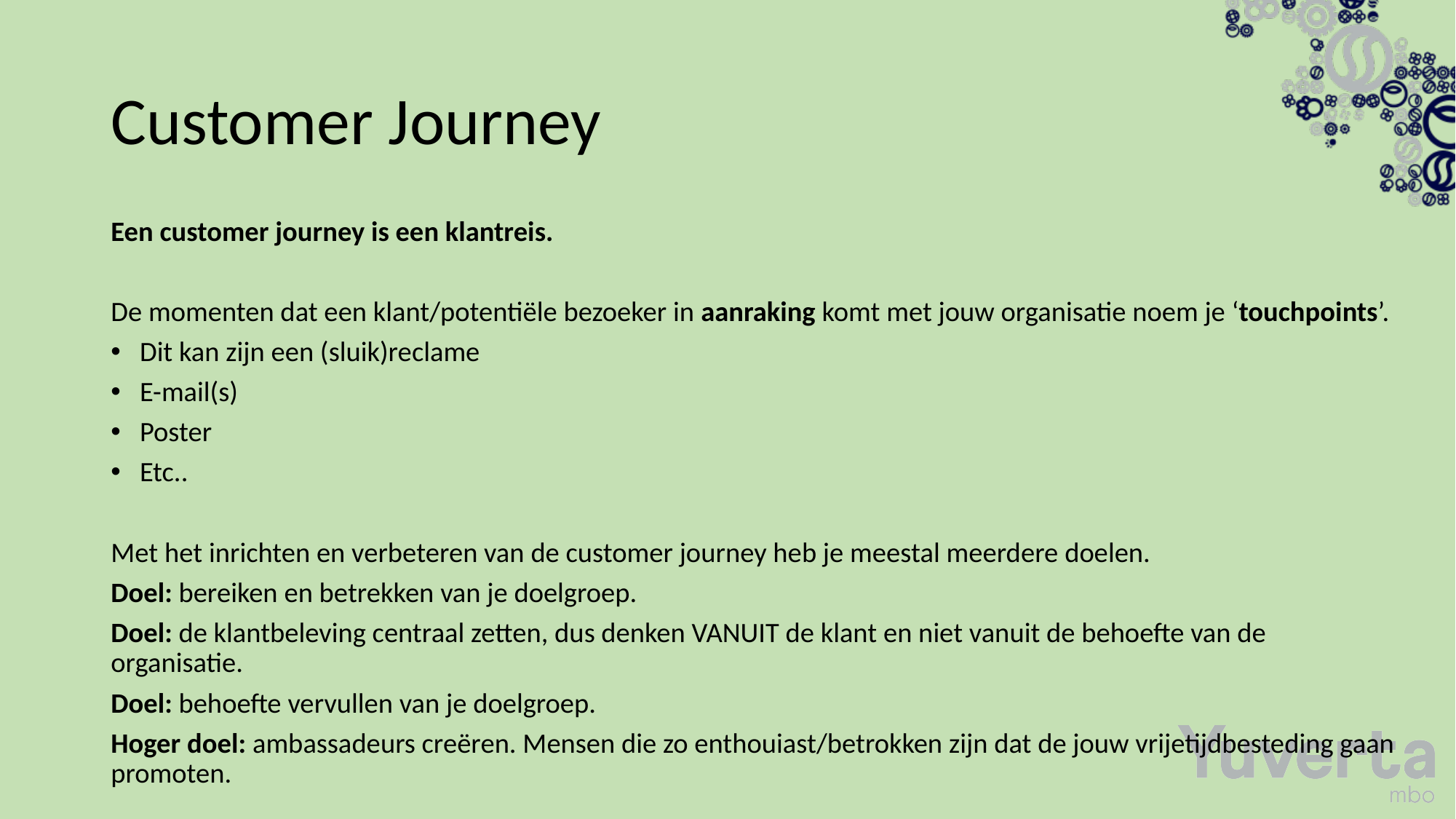

# Customer Journey
Een customer journey is een klantreis.

De momenten dat een klant/potentiële bezoeker in aanraking komt met jouw organisatie noem je ‘touchpoints’.
Dit kan zijn een (sluik)reclame
E-mail(s)
Poster
Etc..

Met het inrichten en verbeteren van de customer journey heb je meestal meerdere doelen.
Doel: bereiken en betrekken van je doelgroep.
Doel: de klantbeleving centraal zetten, dus denken VANUIT de klant en niet vanuit de behoefte van de organisatie.
Doel: behoefte vervullen van je doelgroep.
Hoger doel: ambassadeurs creëren. Mensen die zo enthouiast/betrokken zijn dat de jouw vrijetijdbesteding gaan promoten.